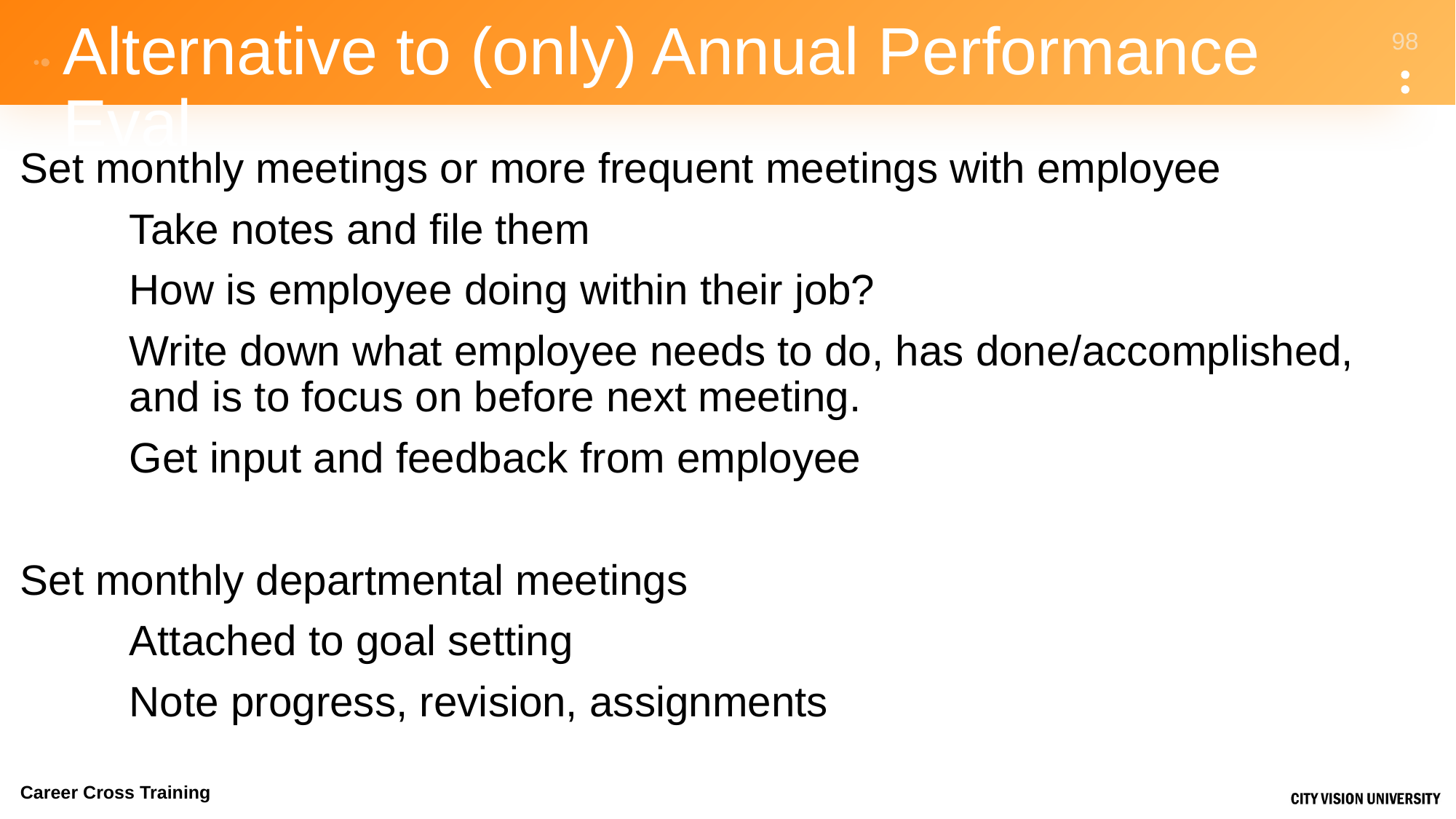

# Alternative to (only) Annual Performance Eval
Set monthly meetings or more frequent meetings with employee
	Take notes and file them
	How is employee doing within their job?
	Write down what employee needs to do, has done/accomplished, 	and is to focus on before next meeting.
	Get input and feedback from employee

Set monthly departmental meetings
	Attached to goal setting
	Note progress, revision, assignments